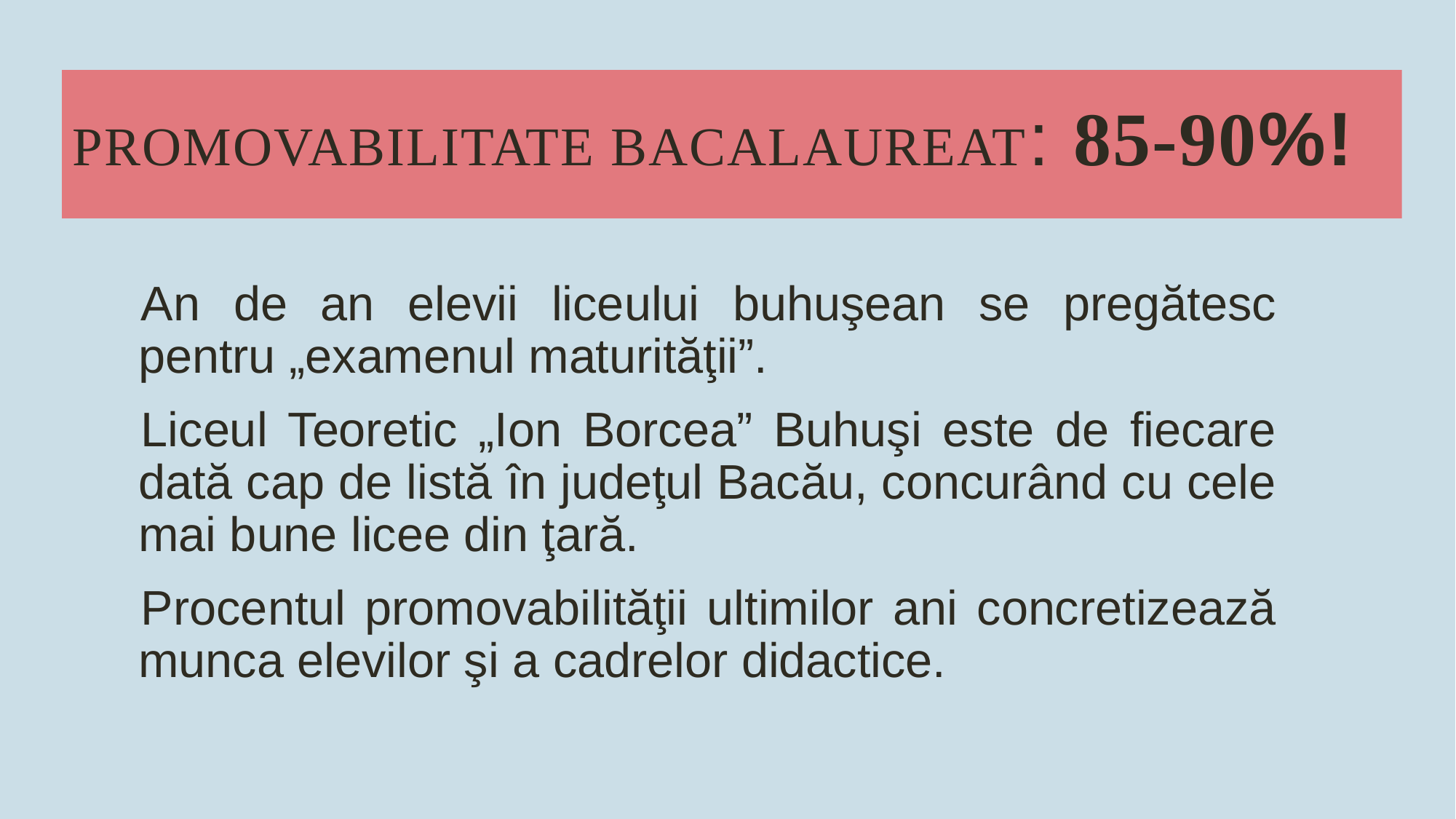

# Promovabilitate bacalaureat: 85-90%!
An de an elevii liceului buhuşean se pregătesc pentru „examenul maturităţii”.
Liceul Teoretic „Ion Borcea” Buhuşi este de fiecare dată cap de listă în judeţul Bacău, concurând cu cele mai bune licee din ţară.
Procentul promovabilităţii ultimilor ani concretizează munca elevilor şi a cadrelor didactice.